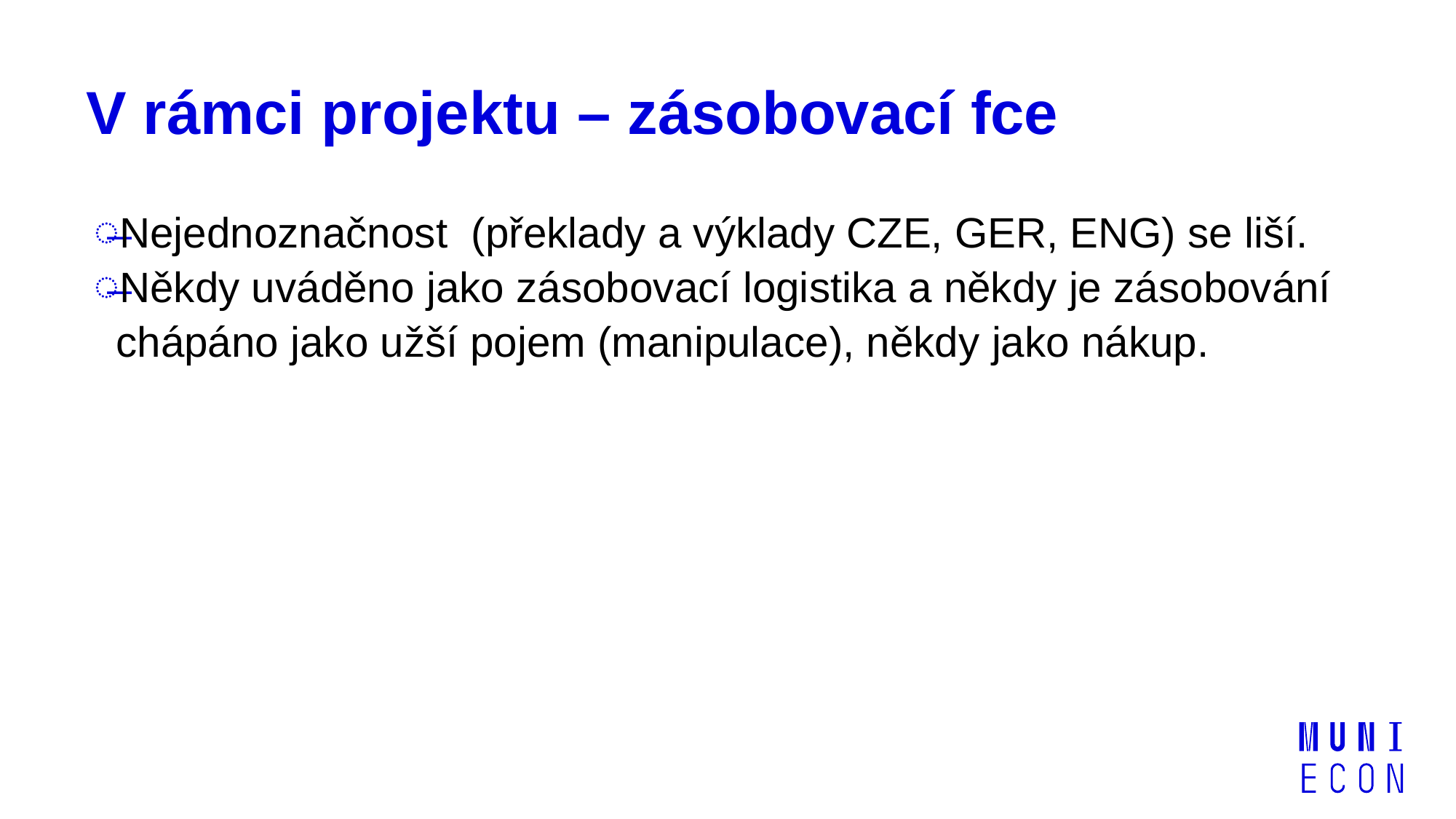

# V rámci projektu – zásobovací fce
Nejednoznačnost  (překlady a výklady CZE, GER, ENG) se liší.
Někdy uváděno jako zásobovací logistika a někdy je zásobování chápáno jako užší pojem (manipulace), někdy jako nákup.